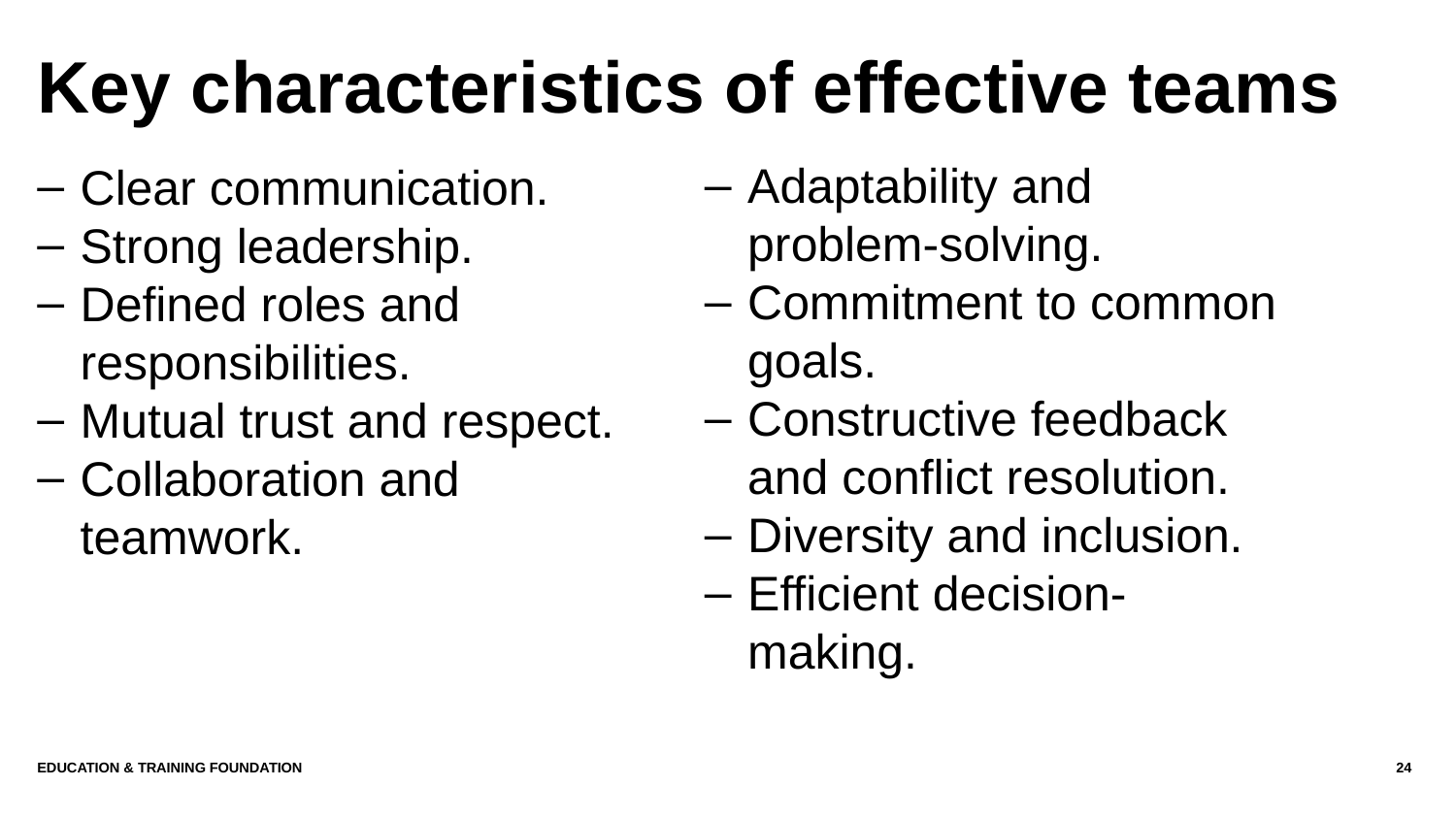

# Key characteristics of effective teams
Adaptability and problem-solving.
Commitment to common goals.
Constructive feedback and conflict resolution.
Diversity and inclusion.
Efficient decision-making.
Clear communication.
Strong leadership.
Defined roles and responsibilities.
Mutual trust and respect.
Collaboration and teamwork.
Education & Training Foundation
24